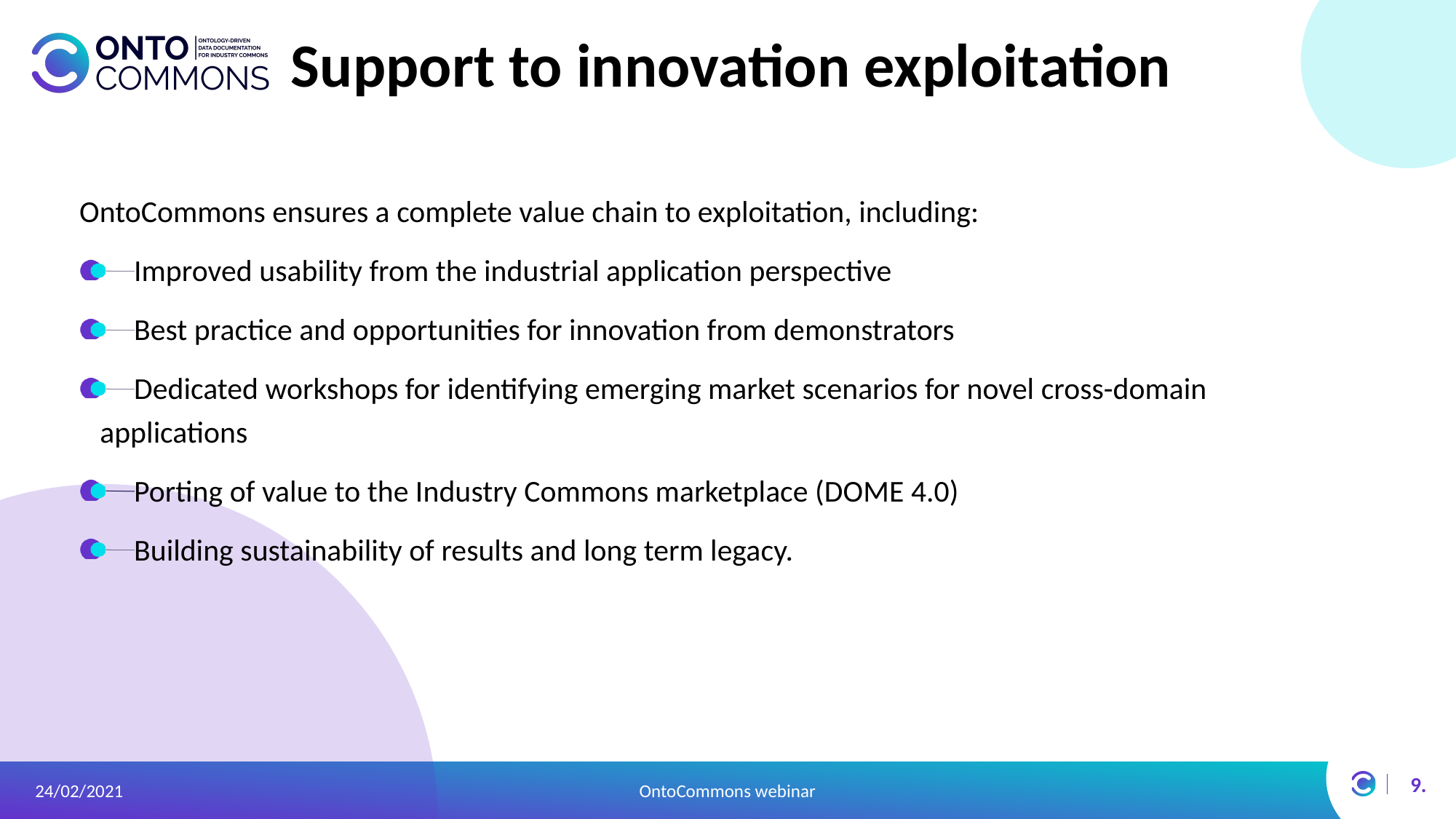

# Support to innovation exploitation
OntoCommons ensures a complete value chain to exploitation, including:
Improved usability from the industrial application perspective
Best practice and opportunities for innovation from demonstrators
Dedicated workshops for identifying emerging market scenarios for novel cross-domain applications
Porting of value to the Industry Commons marketplace (DOME 4.0)
Building sustainability of results and long term legacy.

9.
24/02/2021
OntoCommons webinar